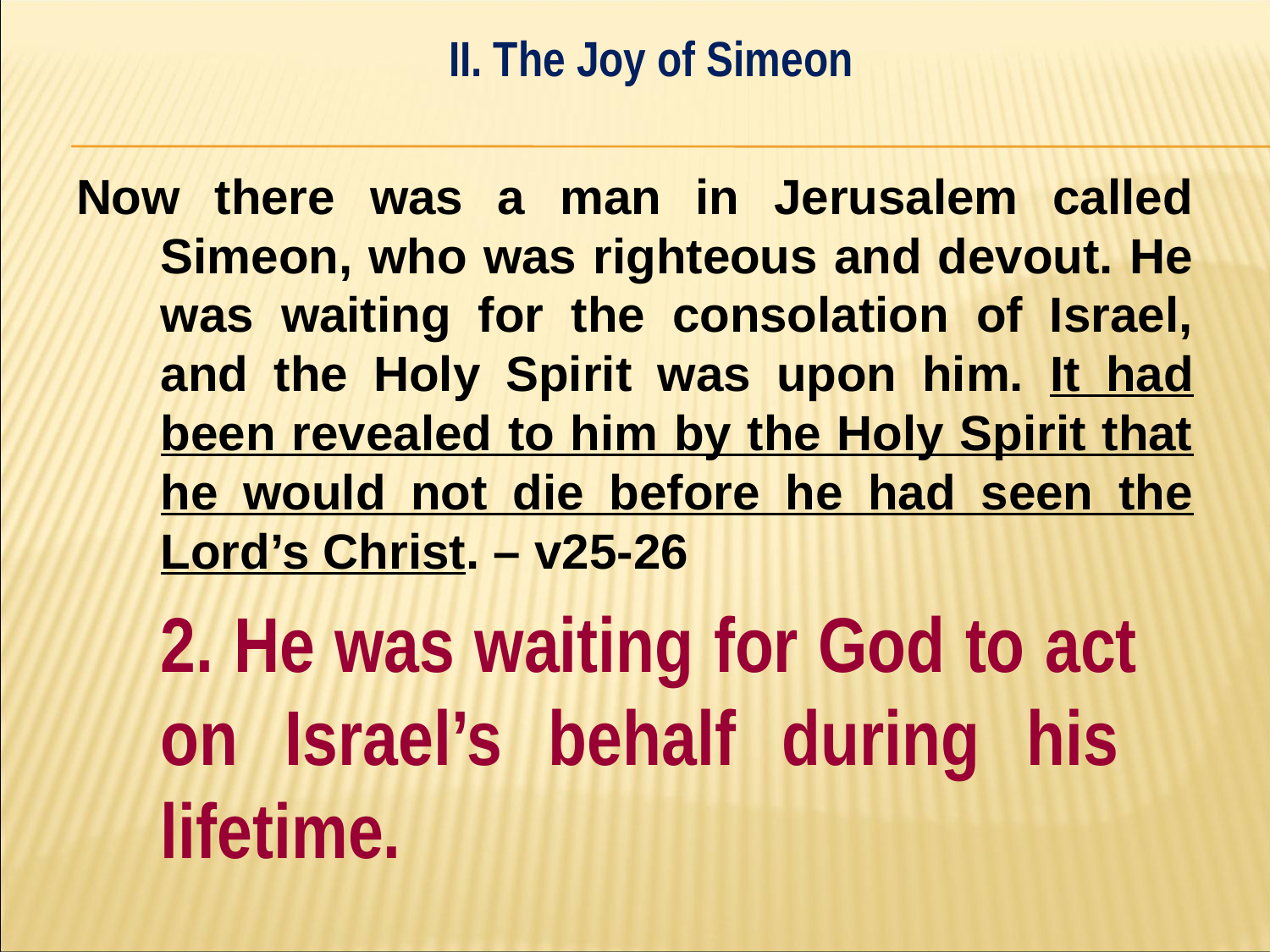

II. The Joy of Simeon
#
Now there was a man in Jerusalem called Simeon, who was righteous and devout. He was waiting for the consolation of Israel, and the Holy Spirit was upon him. It had been revealed to him by the Holy Spirit that he would not die before he had seen the Lord’s Christ. – v25-26
	2. He was waiting for God to act 	on Israel’s behalf during his 	lifetime.